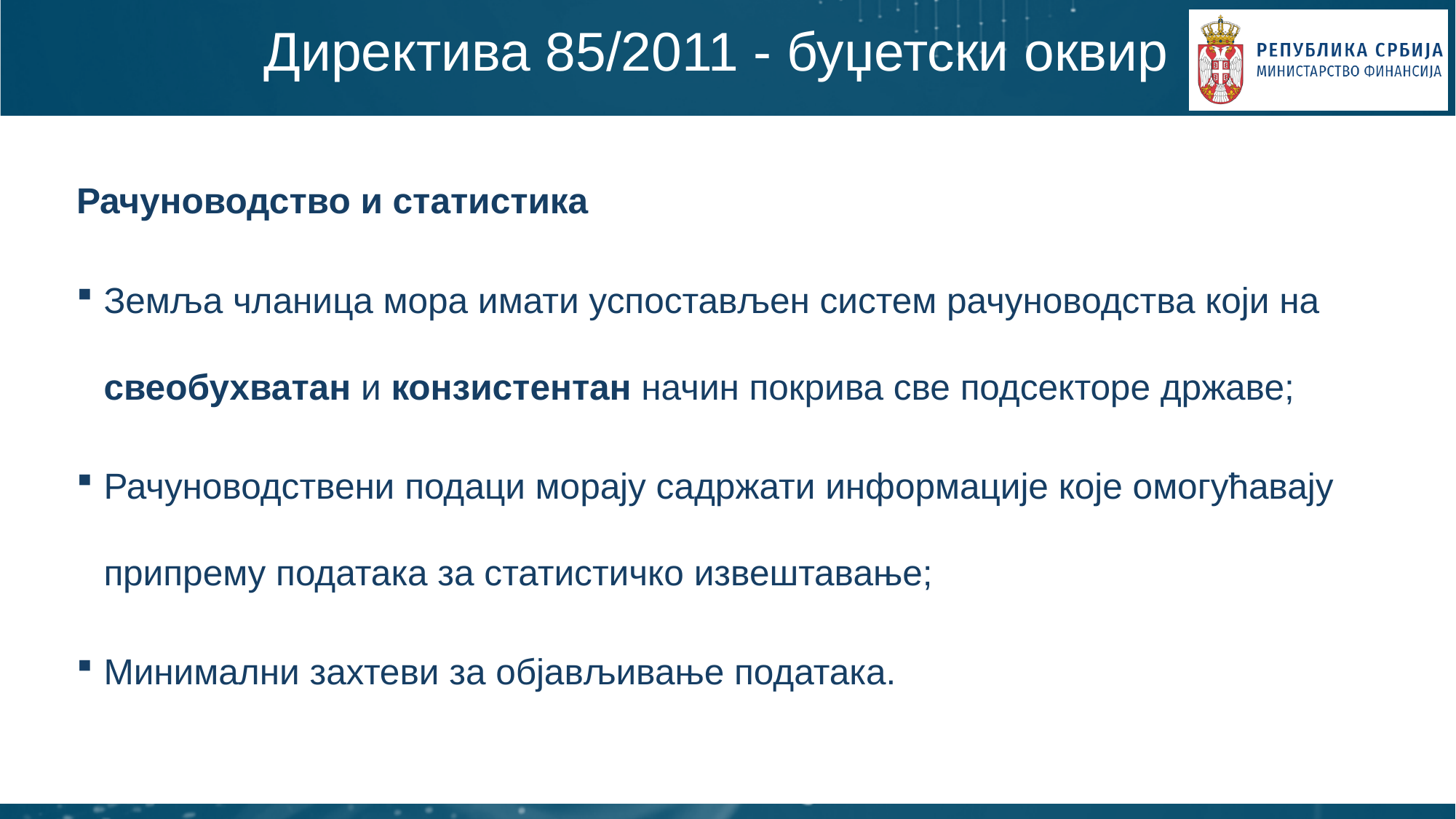

# Директива 85/2011 - буџетски оквир

Рачуноводство и статистика
Земља чланица мора имати успостављен систем рачуноводства који на свеобухватан и конзистентан начин покрива све подсекторе државе;
Рачуноводствени подаци морају садржати информације које омогућавају припрему података за статистичко извештавање;
Минимални захтеви за објављивање података.